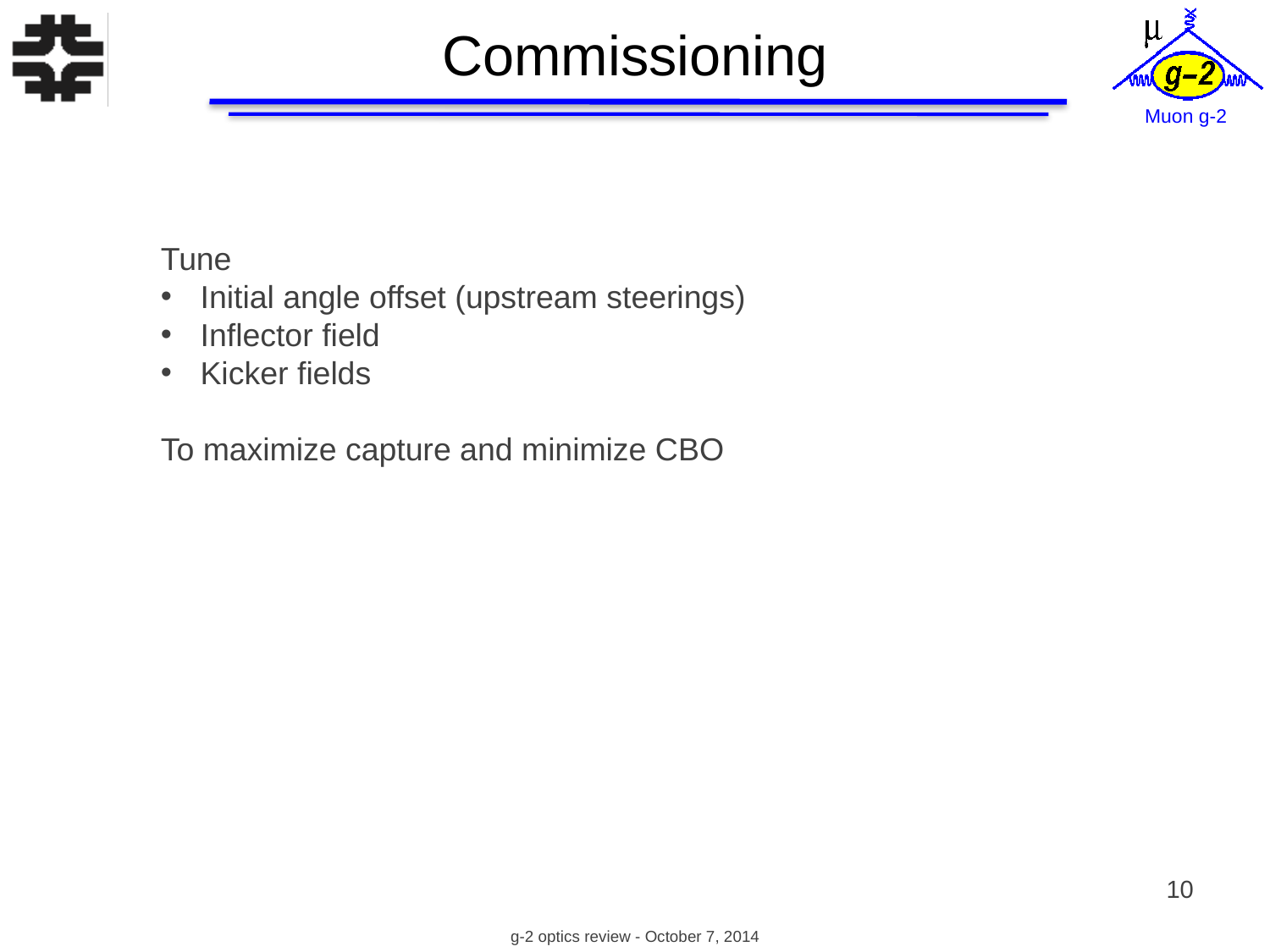

# Commissioning
Tune
Initial angle offset (upstream steerings)
Inflector field
Kicker fields

To maximize capture and minimize CBO
10
g-2 optics review - October 7, 2014